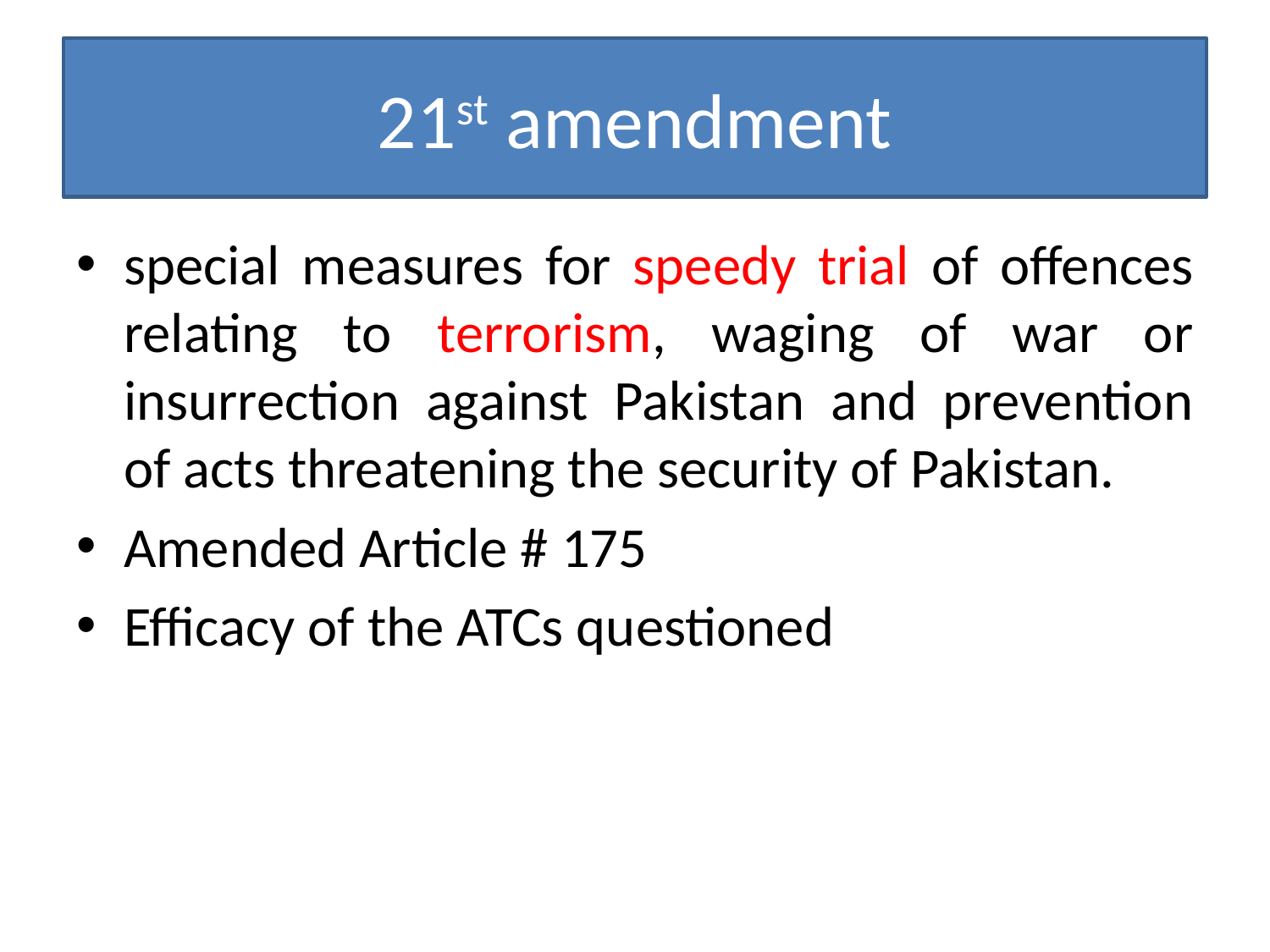

# 21st amendment
special measures for speedy trial of offences relating to terrorism, waging of war or insurrection against Pakistan and prevention of acts threatening the security of Pakistan.
Amended Article # 175
Efficacy of the ATCs questioned